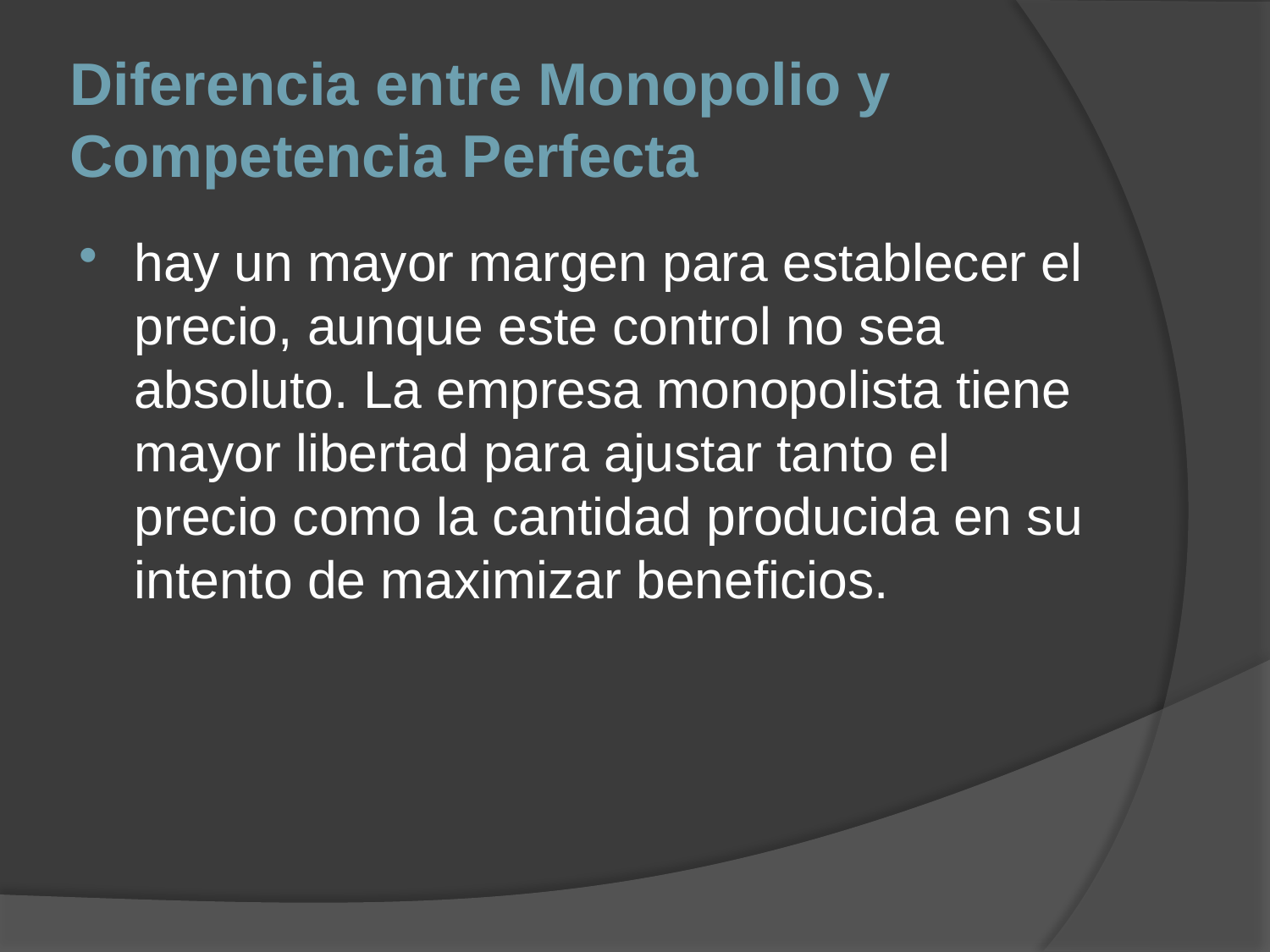

# Diferencia entre Monopolio y Competencia Perfecta
hay un mayor margen para establecer el precio, aunque este control no sea absoluto. La empresa monopolista tiene mayor libertad para ajustar tanto el precio como la cantidad producida en su intento de maximizar beneficios.